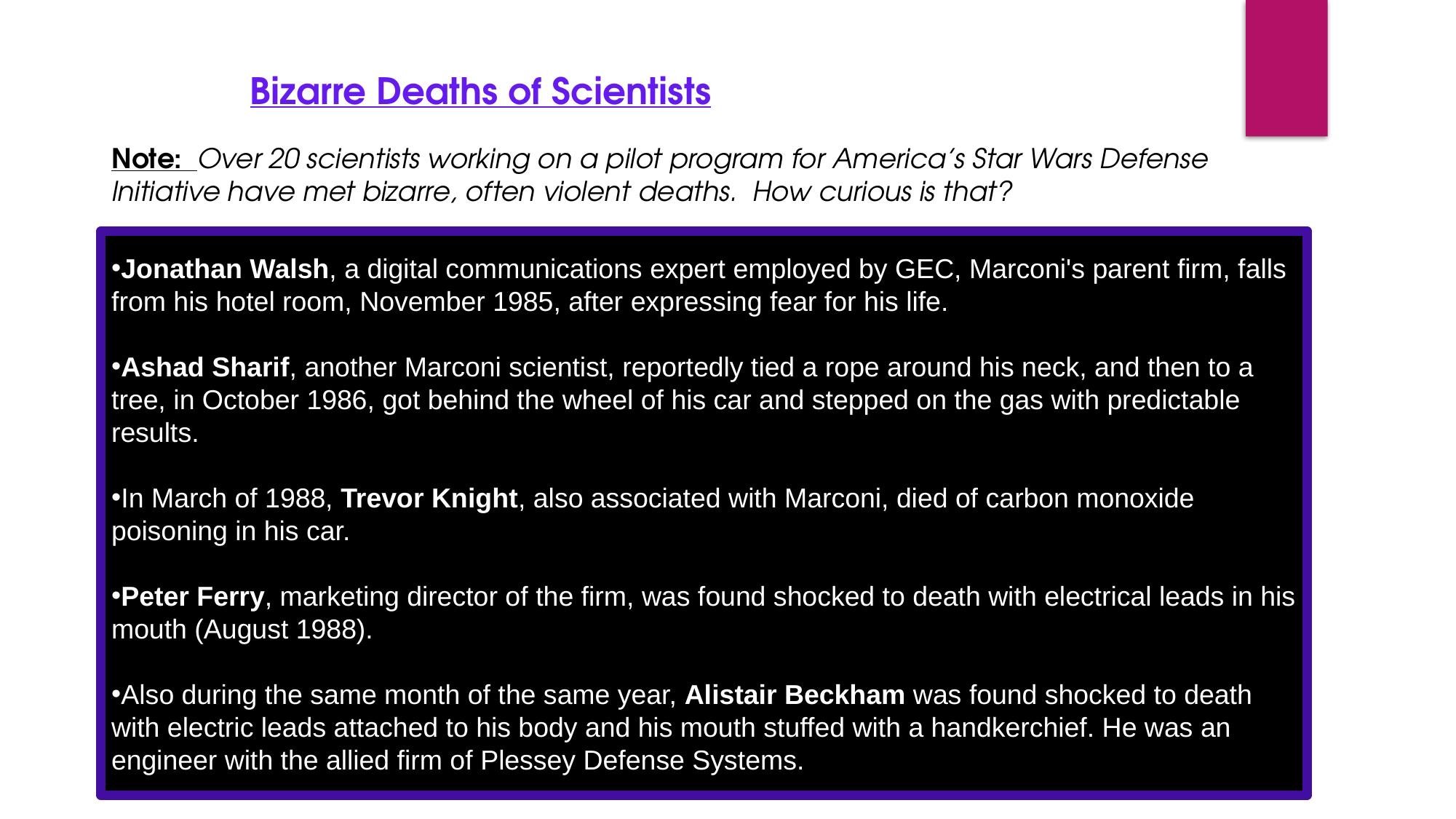

Bizarre Deaths of Scientists

Note:  Over 20 scientists working on a pilot program for America’s Star Wars Defense Initiative have met bizarre, often violent deaths.  How curious is that?
Roger Hill, a designer at Marconi Defense Systems, allegedly commits suicide with a shotgun, March 1985.
Jonathan Walsh, a digital communications expert employed by GEC, Marconi's parent firm, falls from his hotel room, November 1985, after expressing fear for his life.
Ashad Sharif, another Marconi scientist, reportedly tied a rope around his neck, and then to a tree, in October 1986, got behind the wheel of his car and stepped on the gas with predictable results.
In March of 1988, Trevor Knight, also associated with Marconi, died of carbon monoxide poisoning in his car.
Peter Ferry, marketing director of the firm, was found shocked to death with electrical leads in his mouth (August 1988).
Also during the same month of the same year, Alistair Beckham was found shocked to death with electric leads attached to his body and his mouth stuffed with a handkerchief. He was an engineer with the allied firm of Plessey Defense Systems.
And, finally, but by no means the sole remaining death in this unique cluster, Andrew Hall was found dead in September of 1988 of carbon monoxide poisoning.